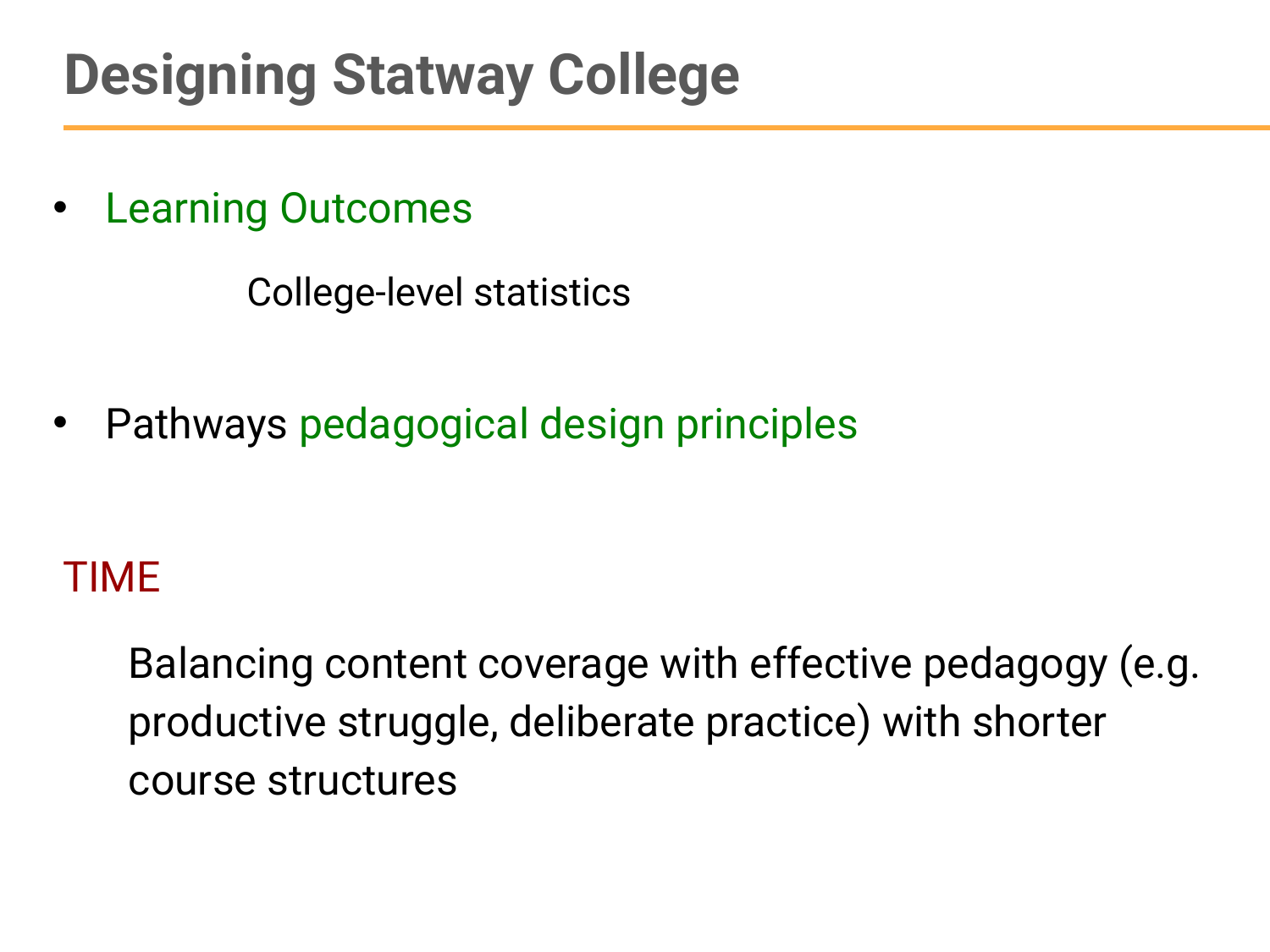

# Designing Statway College
Learning Outcomes
	College-level statistics

Pathways pedagogical design principles

TIME
Balancing content coverage with effective pedagogy (e.g. productive struggle, deliberate practice) with shorter course structures